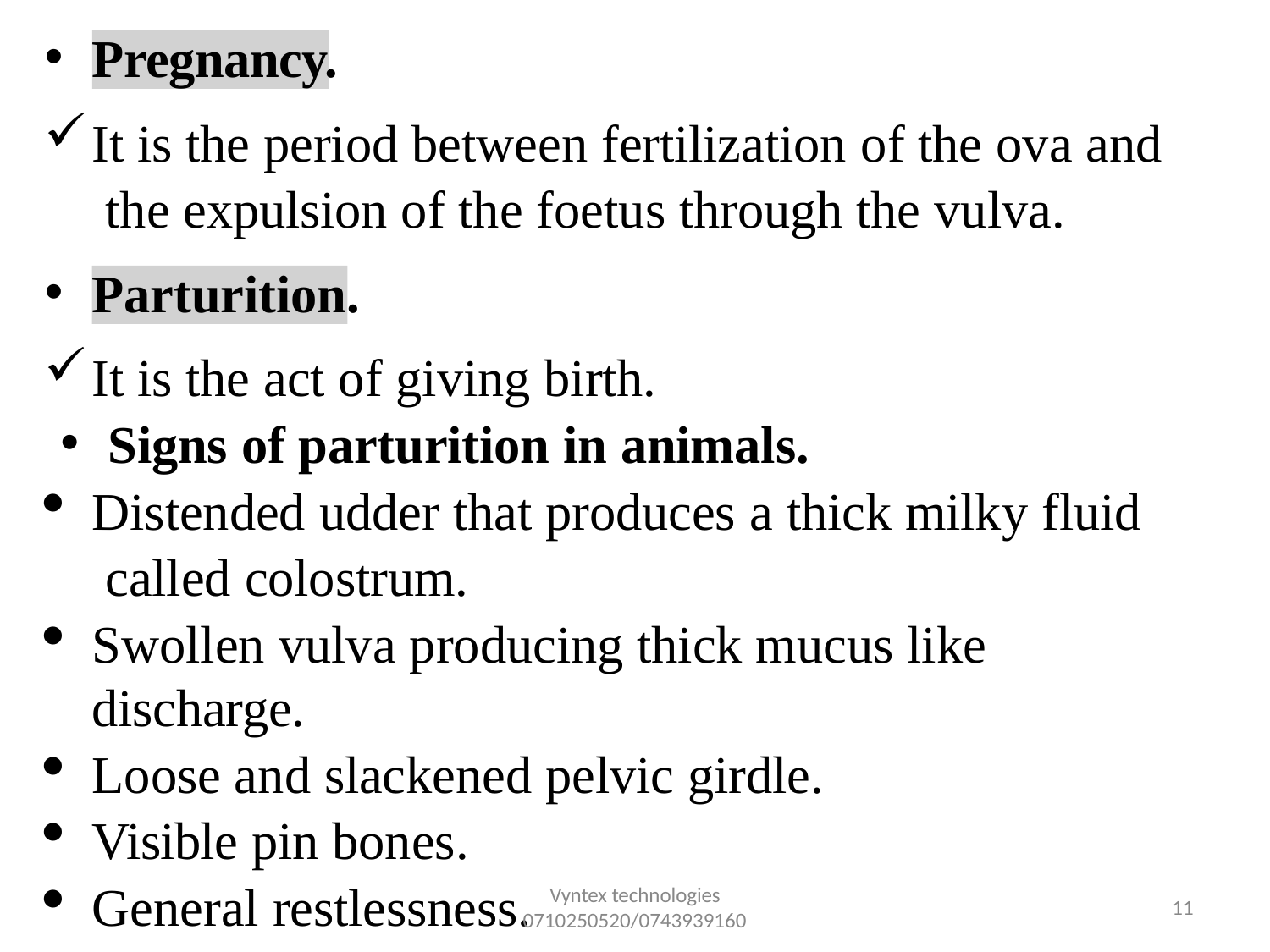

Pregnancy.
It is the period between fertilization of the ova and  the expulsion of the foetus through the vulva.
Parturition.
It is the act of giving birth.
Signs of parturition in animals.
Distended udder that produces a thick milky fluid  called colostrum.
Swollen vulva producing thick mucus like discharge.
Loose and slackened pelvic girdle.
Visible pin bones.
General restlessness.

Vyntex technologies
0710250520/0743939160
11